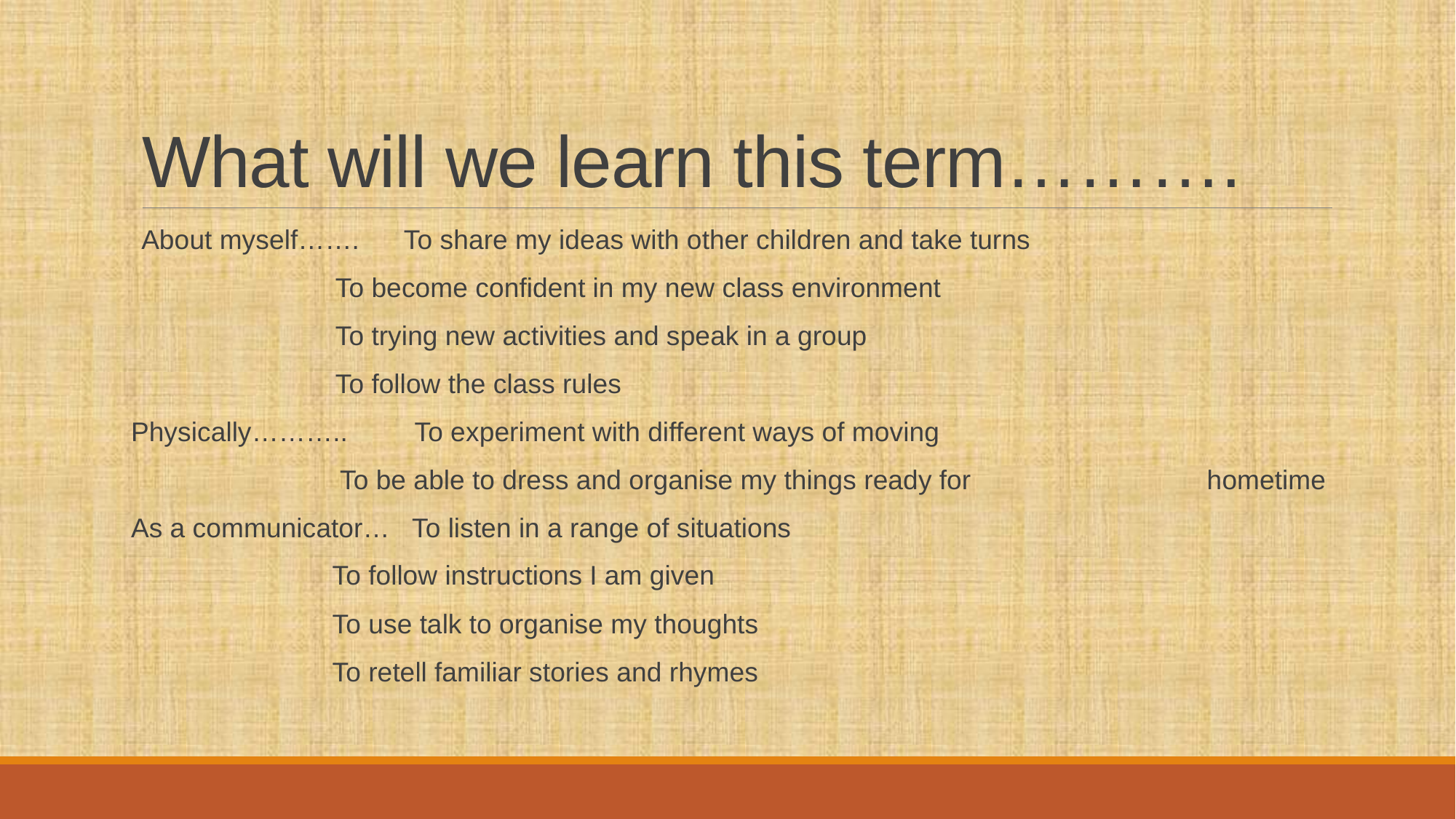

# What will we learn this term……….
About myself…….      To share my ideas with other children and take turns
                          To become confident in my new class environment
                          To trying new activities and speak in a group
                          To follow the class rules
Physically………..         To experiment with different ways of moving
                            To be able to dress and organise my things ready for     			 hometime
As a communicator…   To listen in a range of situations
                           To follow instructions I am given
                           To use talk to organise my thoughts
                           To retell familiar stories and rhymes